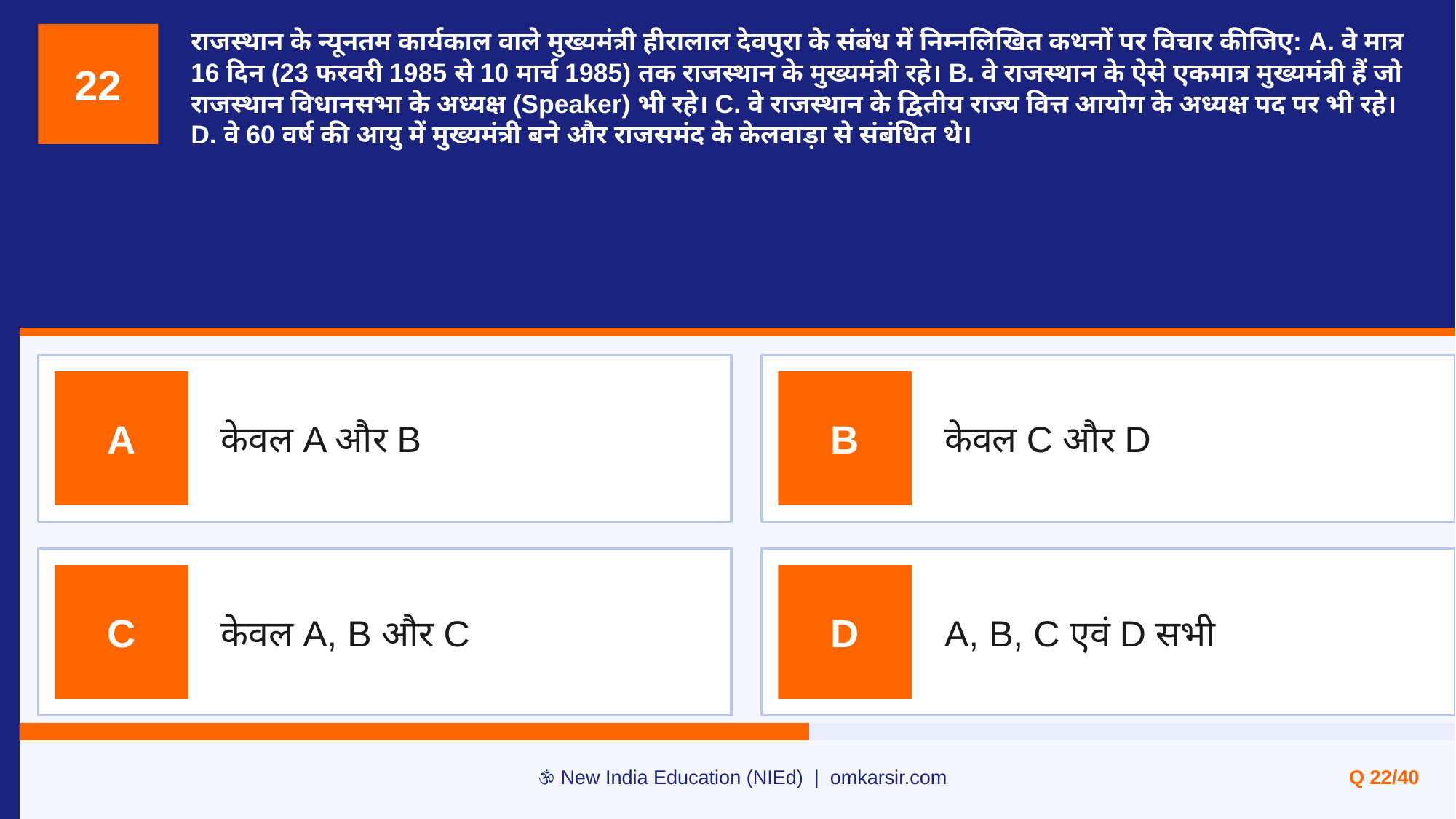

राजस्थान के न्यूनतम कार्यकाल वाले मुख्यमंत्री हीरालाल देवपुरा के संबंध में निम्नलिखित कथनों पर विचार कीजिए: A. वे मात्र 16 दिन (23 फरवरी 1985 से 10 मार्च 1985) तक राजस्थान के मुख्यमंत्री रहे। B. वे राजस्थान के ऐसे एकमात्र मुख्यमंत्री हैं जो राजस्थान विधानसभा के अध्यक्ष (Speaker) भी रहे। C. वे राजस्थान के द्वितीय राज्य वित्त आयोग के अध्यक्ष पद पर भी रहे। D. वे 60 वर्ष की आयु में मुख्यमंत्री बने और राजसमंद के केलवाड़ा से संबंधित थे।
22

केवल A और B
केवल C और D
A
B

केवल A, B और C
A, B, C एवं D सभी
C
D

🕉️ New India Education (NIEd)  |  omkarsir.com
Q 22/40